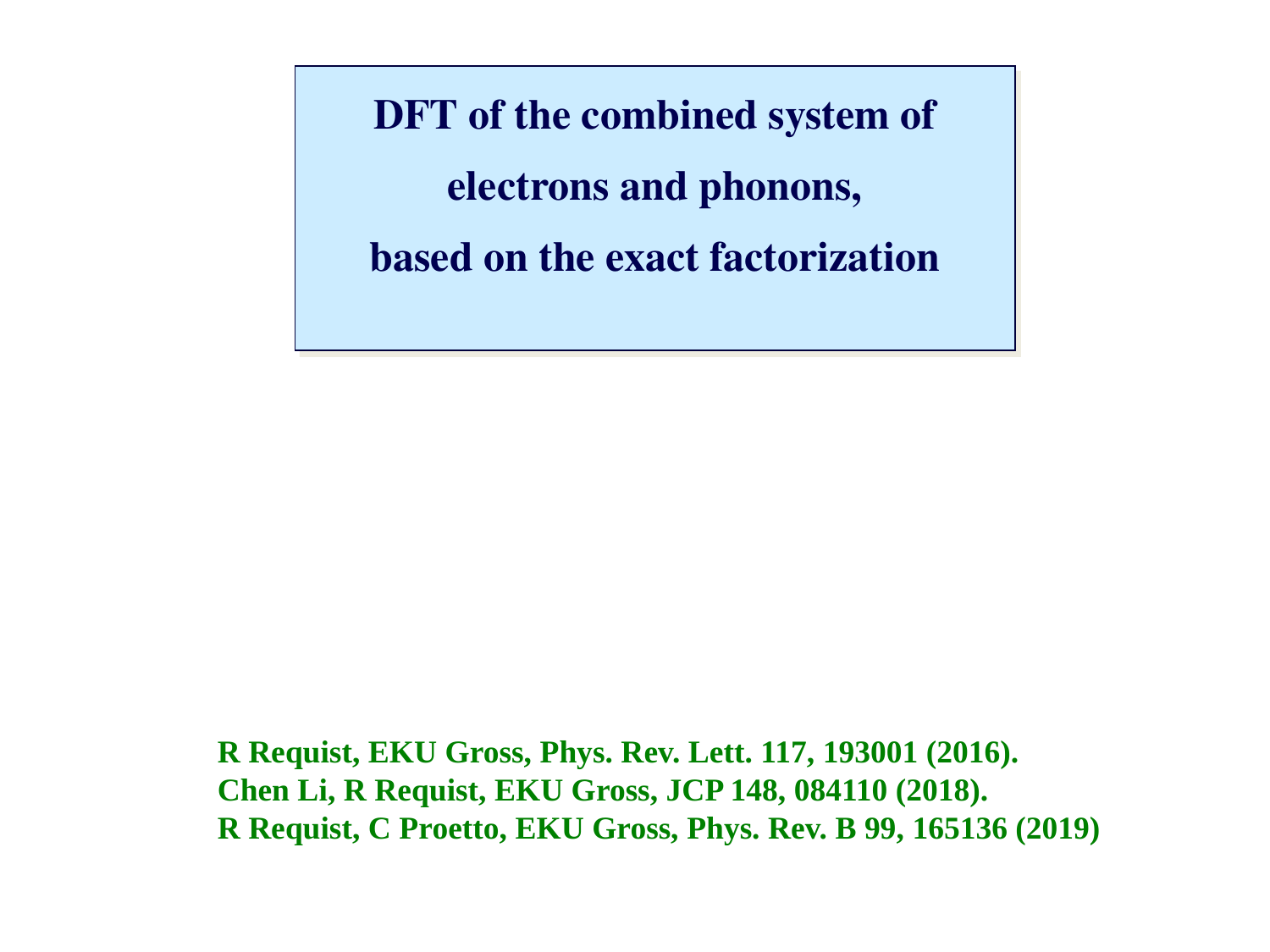

DFT of the combined system of electrons and phonons,
based on the exact factorization

R Requist, EKU Gross, Phys. Rev. Lett. 117, 193001 (2016).
Chen Li, R Requist, EKU Gross, JCP 148, 084110 (2018).
R Requist, C Proetto, EKU Gross, Phys. Rev. B 99, 165136 (2019)